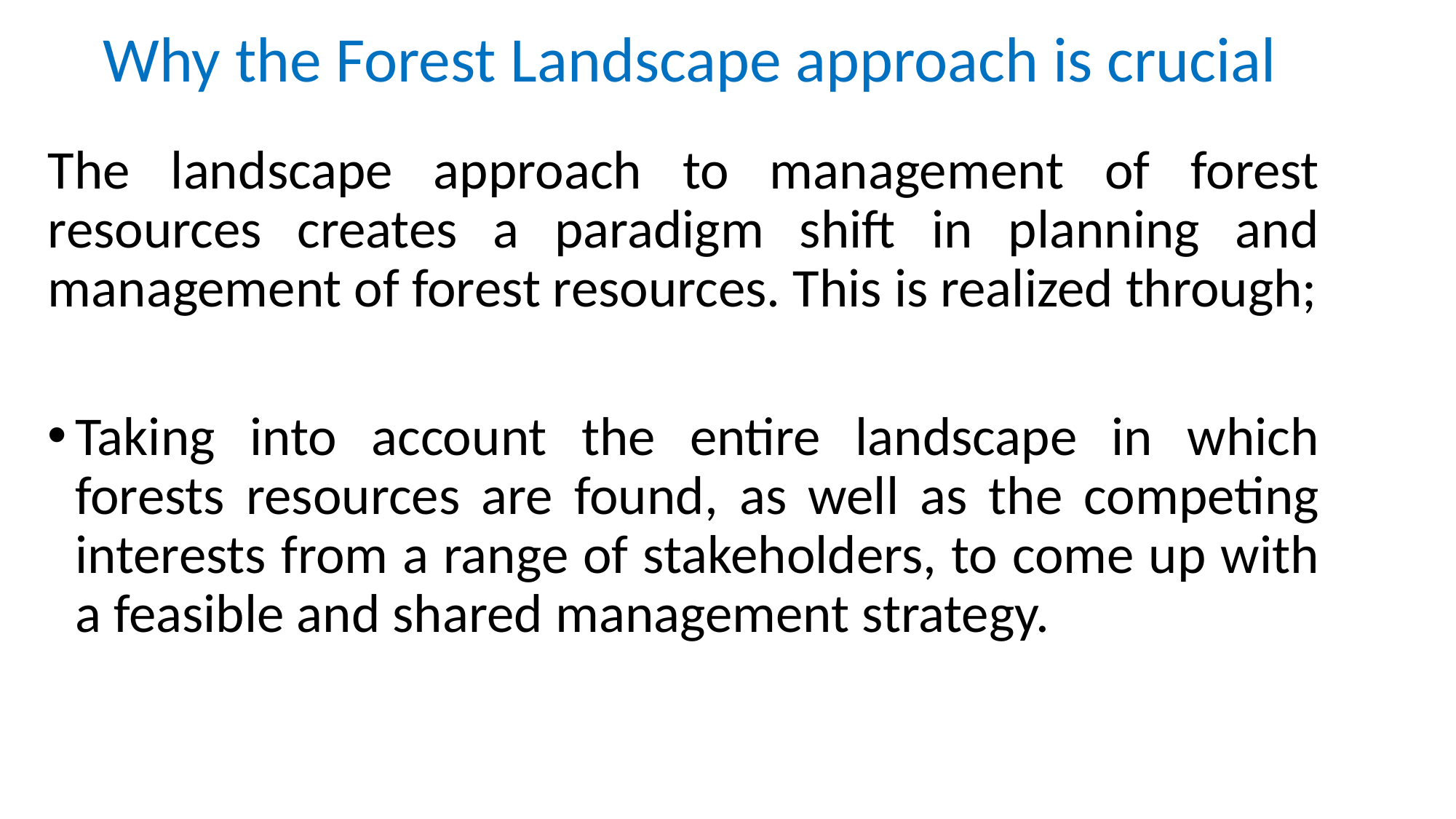

# Why the Forest Landscape approach is crucial
The landscape approach to management of forest resources creates a paradigm shift in planning and management of forest resources. This is realized through;

Taking into account the entire landscape in which forests resources are found, as well as the competing interests from a range of stakeholders, to come up with a feasible and shared management strategy.